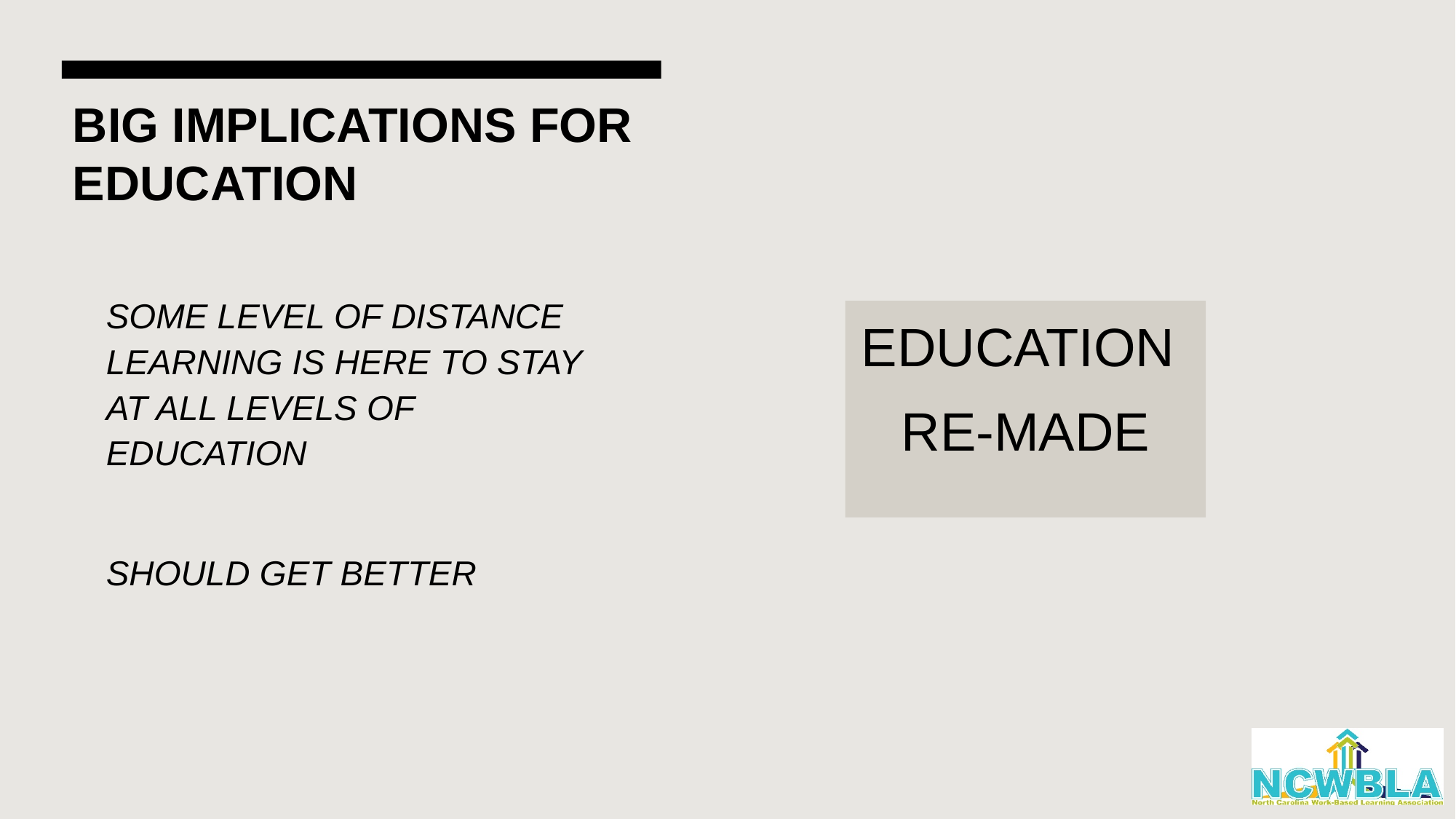

# BIG IMPLICATIONS FOR EDUCATION
SOME LEVEL OF DISTANCE LEARNING IS HERE TO STAY AT ALL LEVELS OF EDUCATION

SHOULD GET BETTER
EDUCATION
RE-MADE